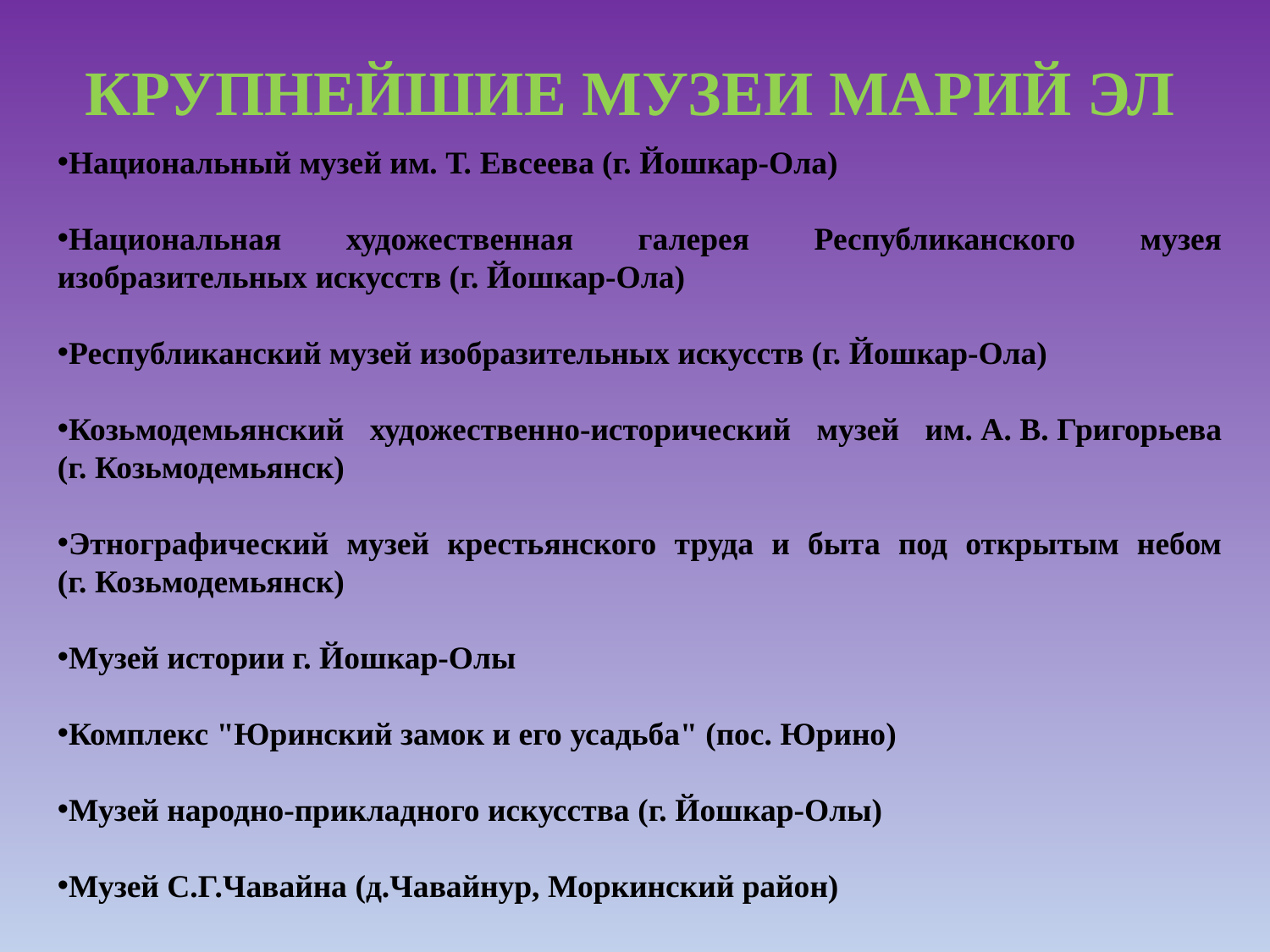

КРУПНЕЙШИЕ МУЗЕИ МАРИЙ ЭЛ
Национальный музей им. Т. Евсеева (г. Йошкар-Ола)

Национальная художественная галерея Республиканского музея изобразительных искусств (г. Йошкар-Ола)

Республиканский музей изобразительных искусств (г. Йошкар-Ола)

Козьмодемьянский художественно-исторический музей им. А. В. Григорьева (г. Козьмодемьянск)

Этнографический музей крестьянского труда и быта под открытым небом (г. Козьмодемьянск)

Музей истории г. Йошкар-Олы

Комплекс "Юринский замок и его усадьба" (пос. Юрино)

Музей народно-прикладного искусства (г. Йошкар-Олы)

Музей С.Г.Чавайна (д.Чавайнур, Моркинский район)